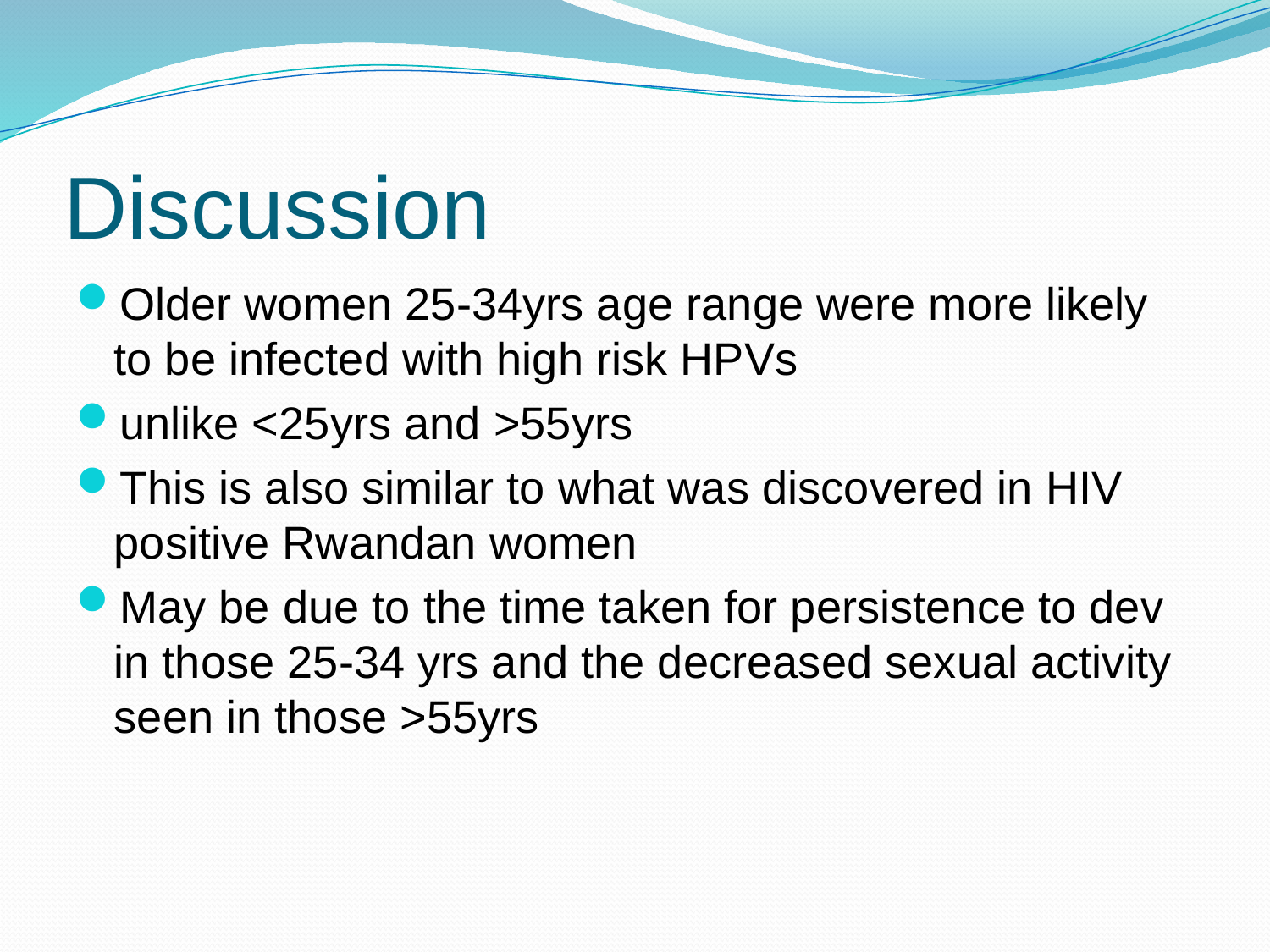

# Discussion
Older women 25-34yrs age range were more likely to be infected with high risk HPVs
unlike <25yrs and >55yrs
This is also similar to what was discovered in HIV positive Rwandan women
May be due to the time taken for persistence to dev in those 25-34 yrs and the decreased sexual activity seen in those >55yrs